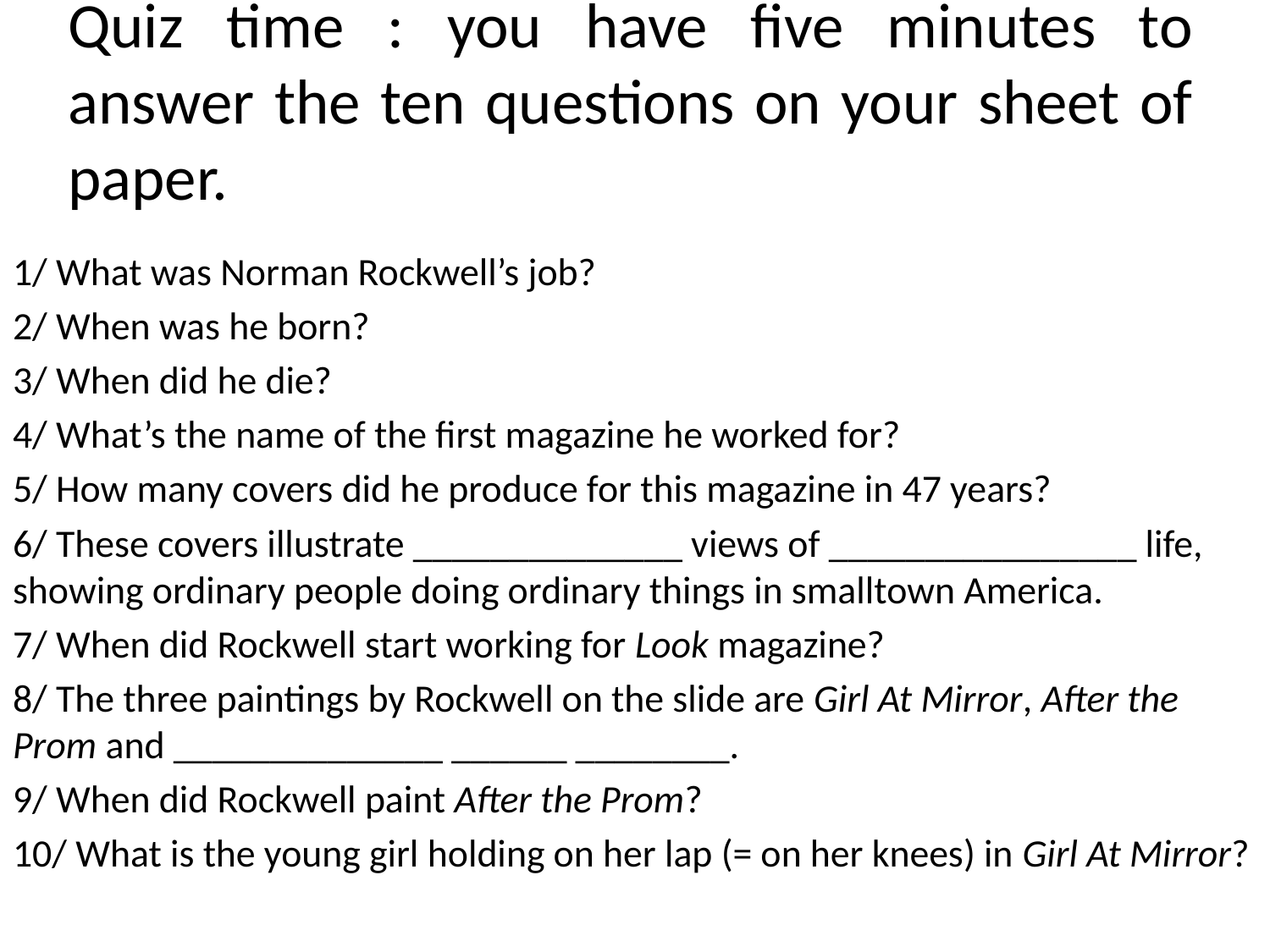

# Quiz time : you have five minutes to answer the ten questions on your sheet of paper.

1/ What was Norman Rockwell’s job?
2/ When was he born?
3/ When did he die?
4/ What’s the name of the first magazine he worked for?
5/ How many covers did he produce for this magazine in 47 years?
6/ These covers illustrate ______________ views of ________________ life, showing ordinary people doing ordinary things in smalltown America.
7/ When did Rockwell start working for Look magazine?
8/ The three paintings by Rockwell on the slide are Girl At Mirror, After the Prom and ______________ ______ ________.
9/ When did Rockwell paint After the Prom?
10/ What is the young girl holding on her lap (= on her knees) in Girl At Mirror?